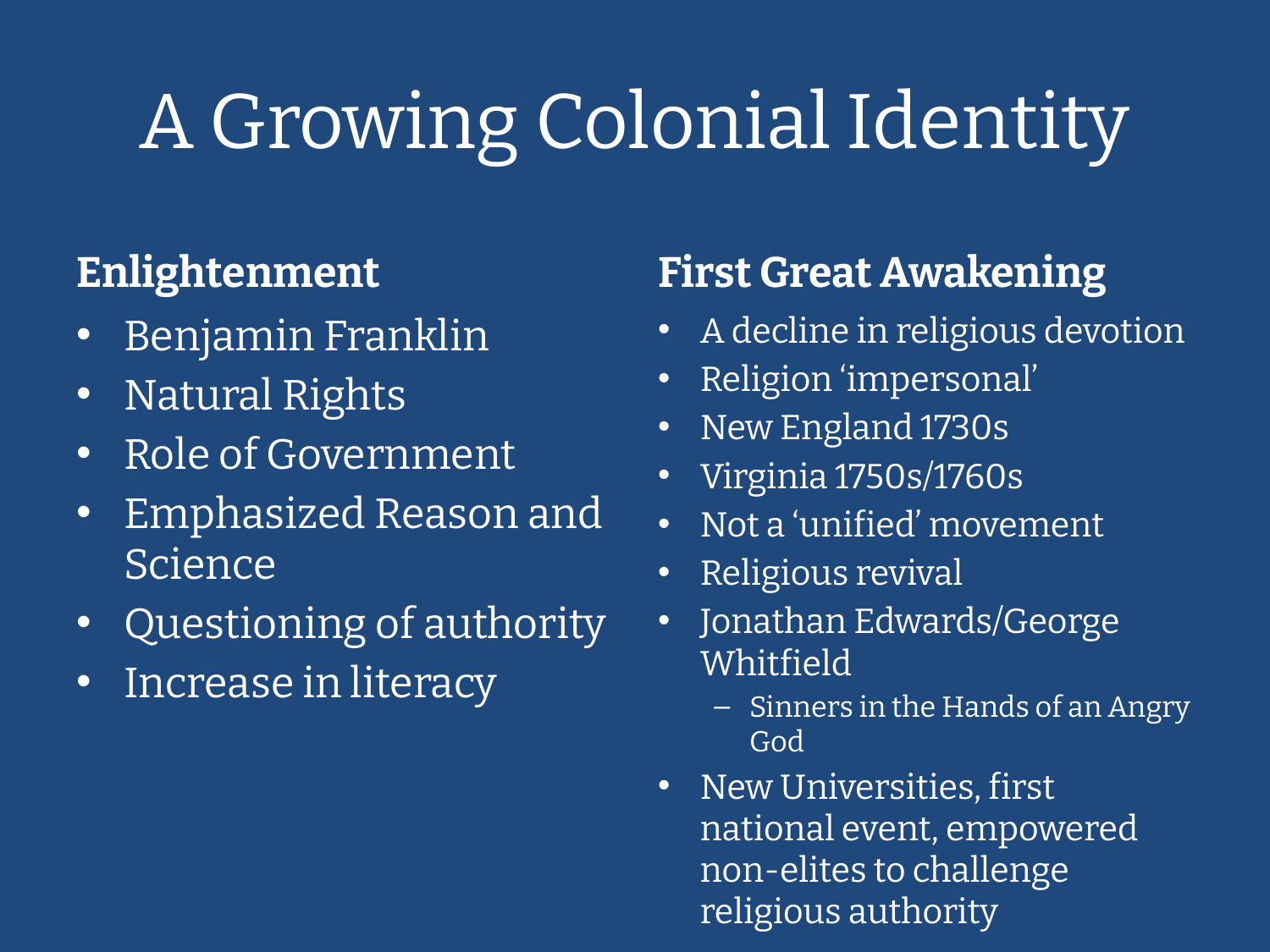

# A Growing Colonial Identity
Enlightenment
First Great Awakening
A decline in religious devotion
Religion ‘impersonal’
New England 1730s
Virginia 1750s/1760s
Not a ‘unified’ movement
Religious revival
Jonathan Edwards/George Whitfield
Sinners in the Hands of an Angry God
New Universities, first national event, empowered non-elites to challenge religious authority

Benjamin Franklin
Natural Rights
Role of Government
Emphasized Reason and Science
Questioning of authority
Increase in literacy